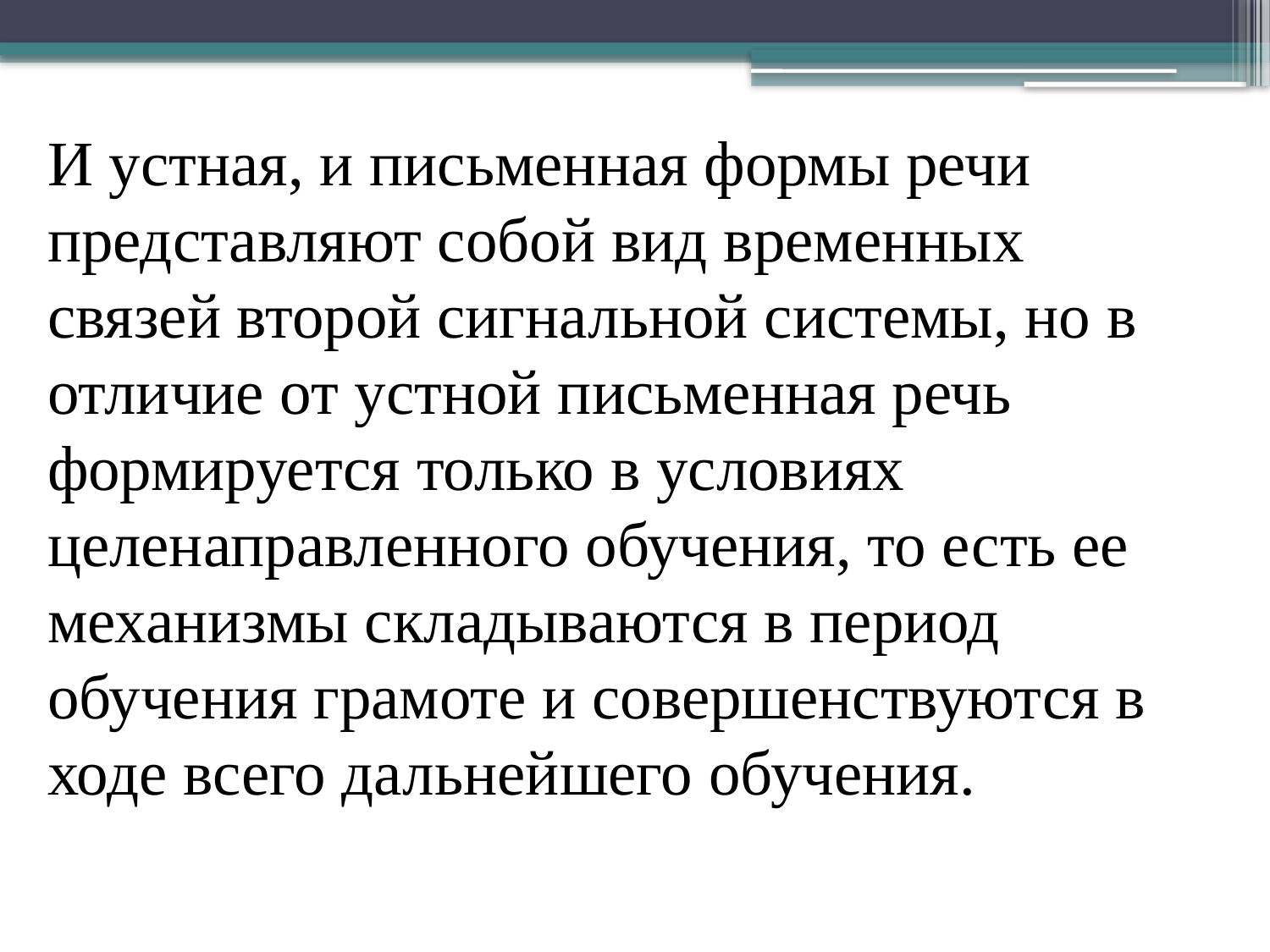

И устная, и письменная формы речи представляют собой вид временных связей второй сигнальной системы, но в отличие от устной письменная речь формируется только в условиях целенаправленного обучения, то есть ее механизмы складываются в период обучения грамоте и совершенствуются в ходе всего дальнейшего обучения.